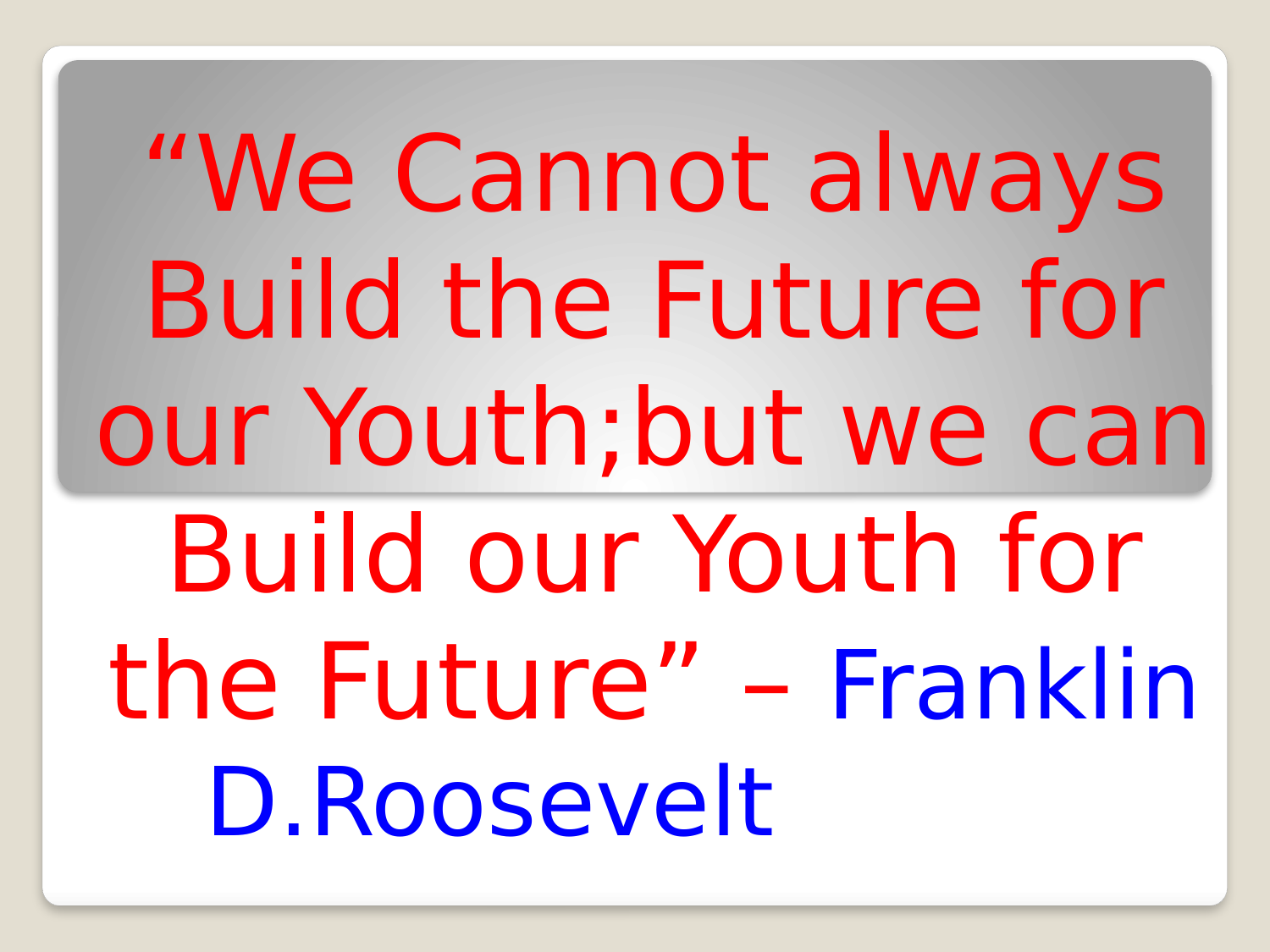

#
“We Cannot always Build the Future for our Youth;but we can Build our Youth for the Future” – Franklin  D.Roosevelt